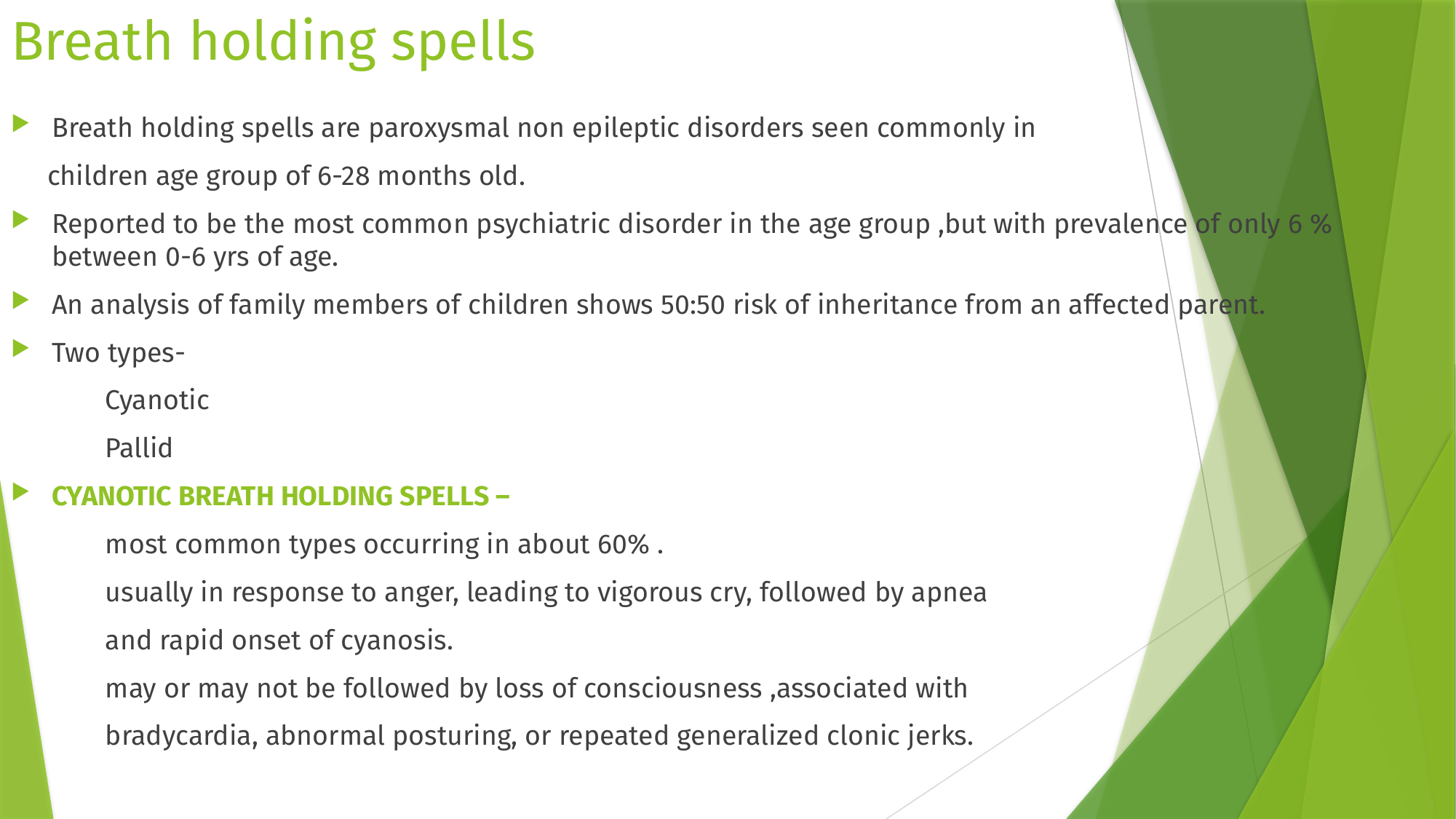

# Breath holding spells
Breath holding spells are paroxysmal non epileptic disorders seen commonly in
     children age group of 6-28 months old.
Reported to be the most common psychiatric disorder in the age group ,but with prevalence of only 6 % between 0-6 yrs of age.
An analysis of family members of children shows 50:50 risk of inheritance from an affected parent.
Two types-
             Cyanotic
             Pallid
CYANOTIC BREATH HOLDING SPELLS –
             most common types occurring in about 60% .
             usually in response to anger, leading to vigorous cry, followed by apnea
             and rapid onset of cyanosis.
             may or may not be followed by loss of consciousness ,associated with
             bradycardia, abnormal posturing, or repeated generalized clonic jerks.